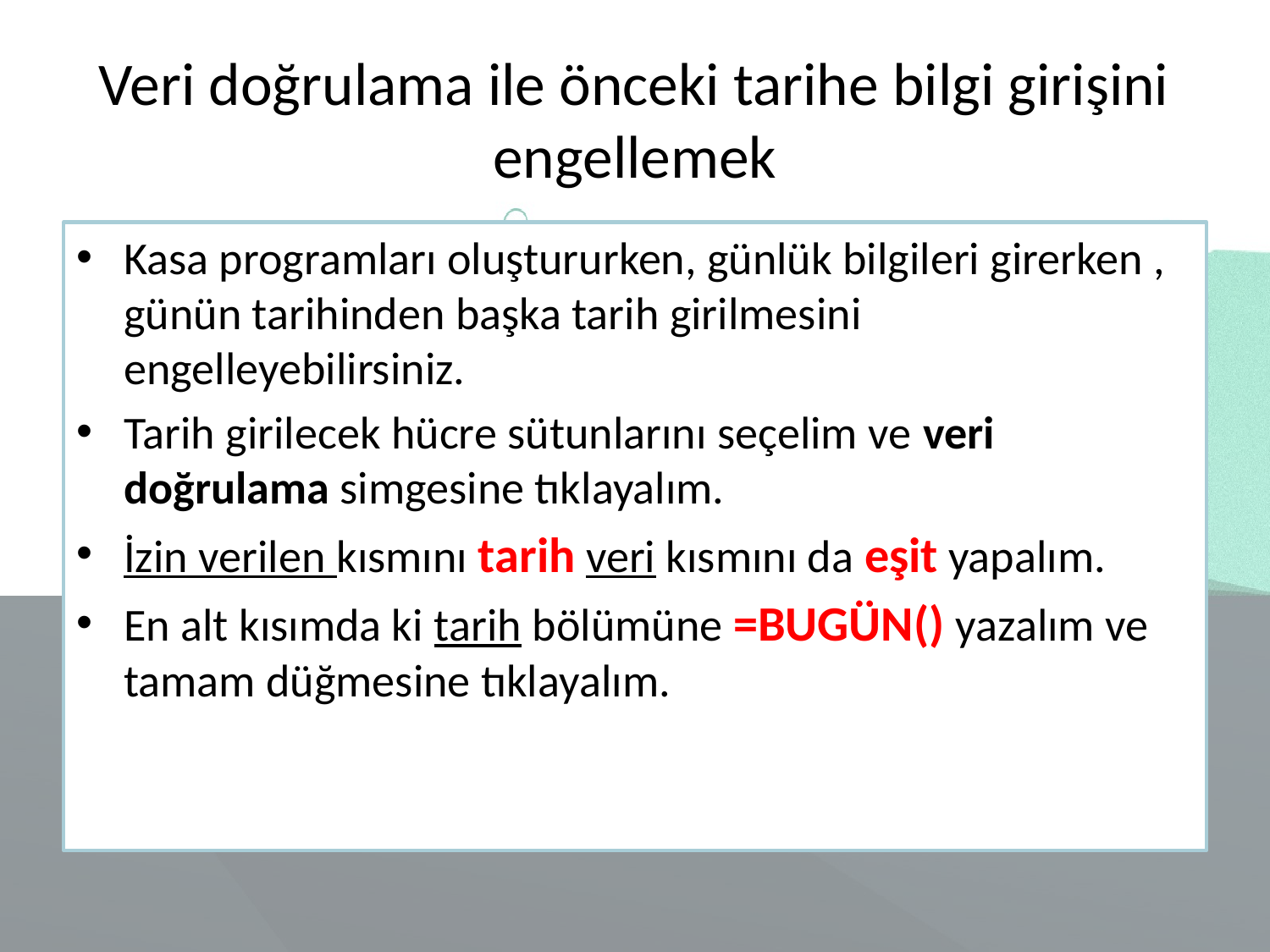

# Veri doğrulama ile önceki tarihe bilgi girişini engellemek
Kasa programları oluştururken, günlük bilgileri girerken , günün tarihinden başka tarih girilmesini engelleyebilirsiniz.
Tarih girilecek hücre sütunlarını seçelim ve veri doğrulama simgesine tıklayalım.
İzin verilen kısmını tarih veri kısmını da eşit yapalım.
En alt kısımda ki tarih bölümüne =BUGÜN() yazalım ve tamam düğmesine tıklayalım.